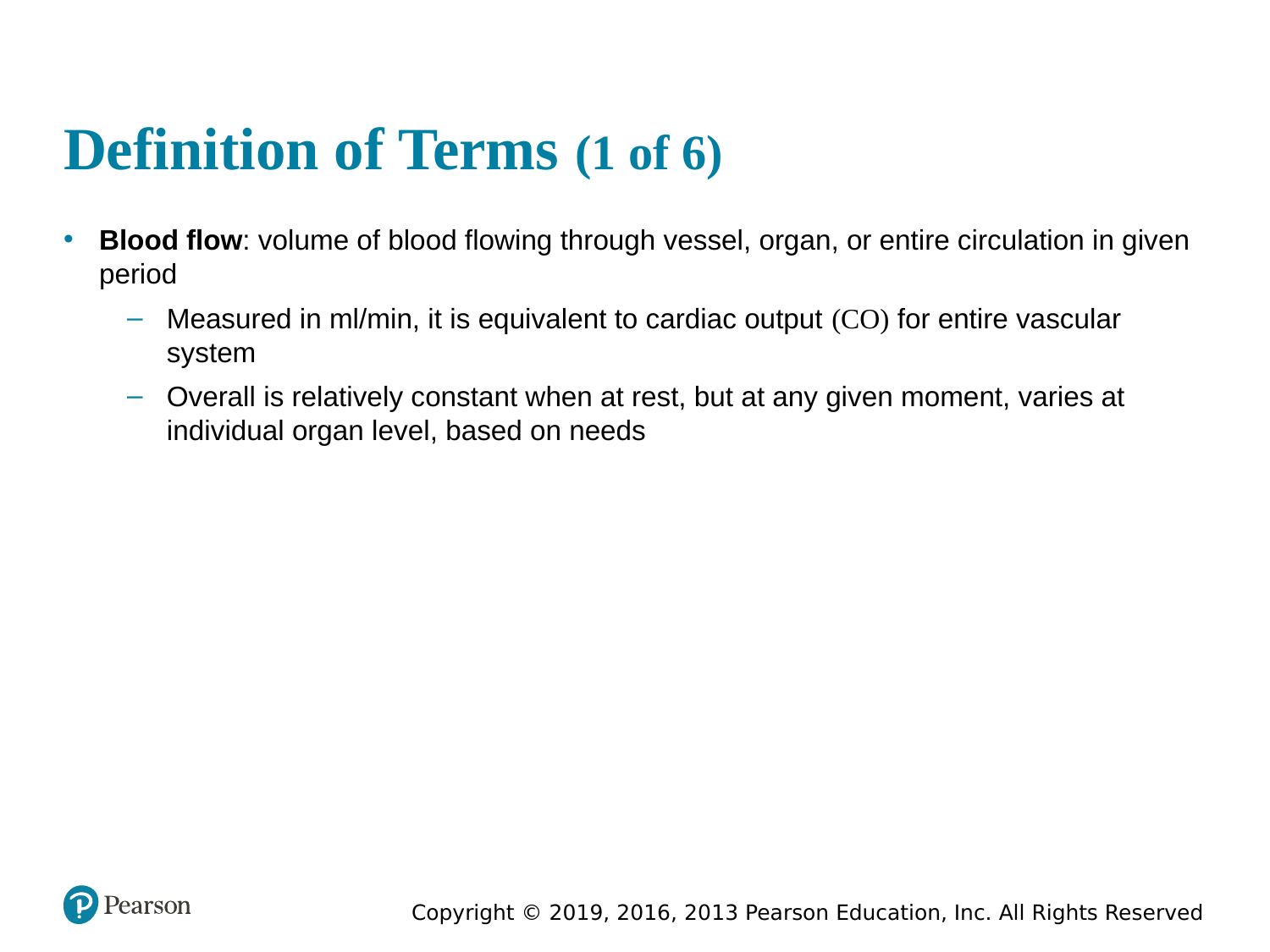

# Definition of Terms (1 of 6)
Blood flow: volume of blood flowing through vessel, organ, or entire circulation in given period
Measured in ml/min, it is equivalent to cardiac output (CO) for entire vascular system
Overall is relatively constant when at rest, but at any given moment, varies at individual organ level, based on needs